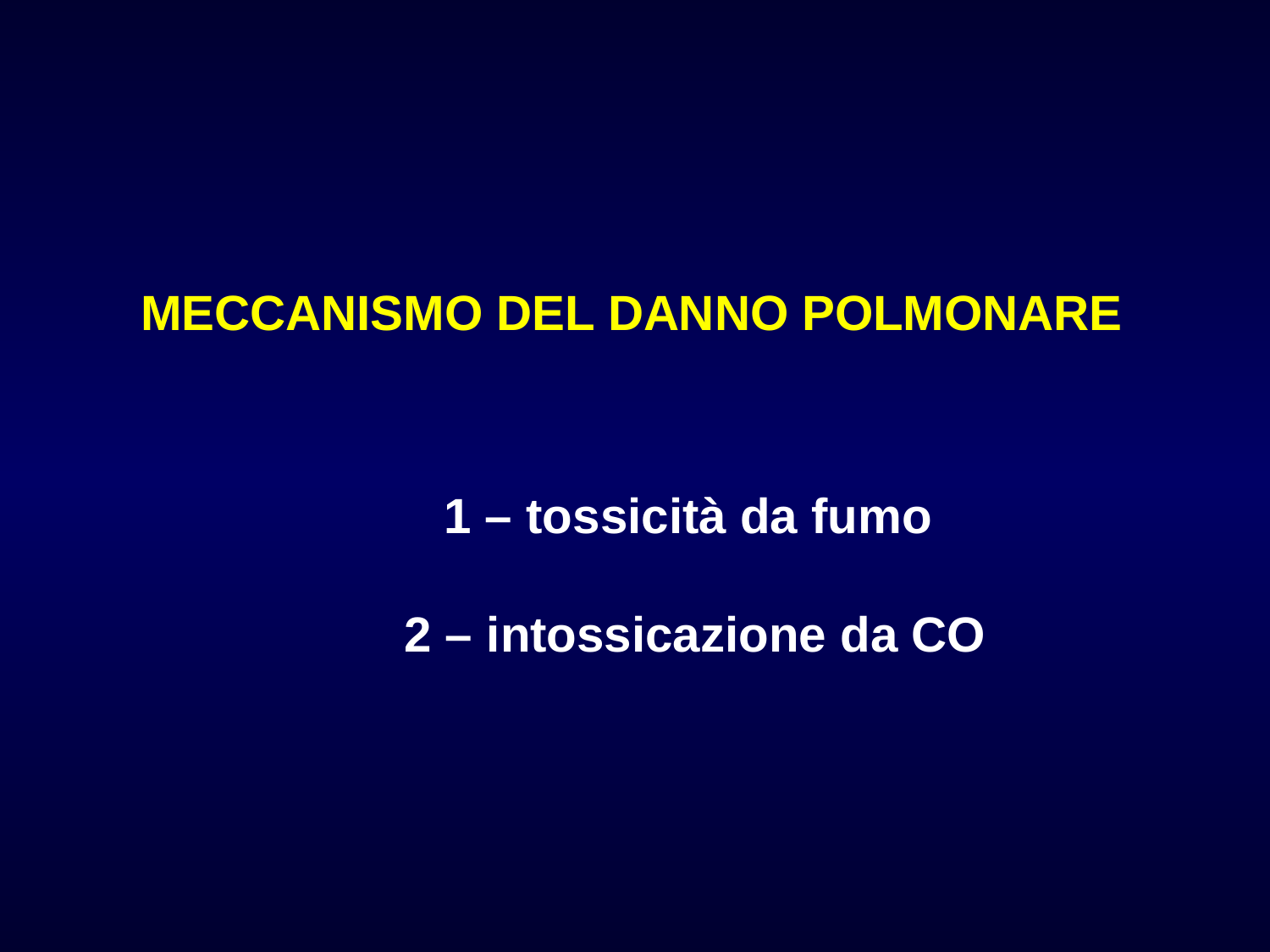

MECCANISMO DEL DANNO POLMONARE

	1 – tossicità da fumo

	2 – intossicazione da CO